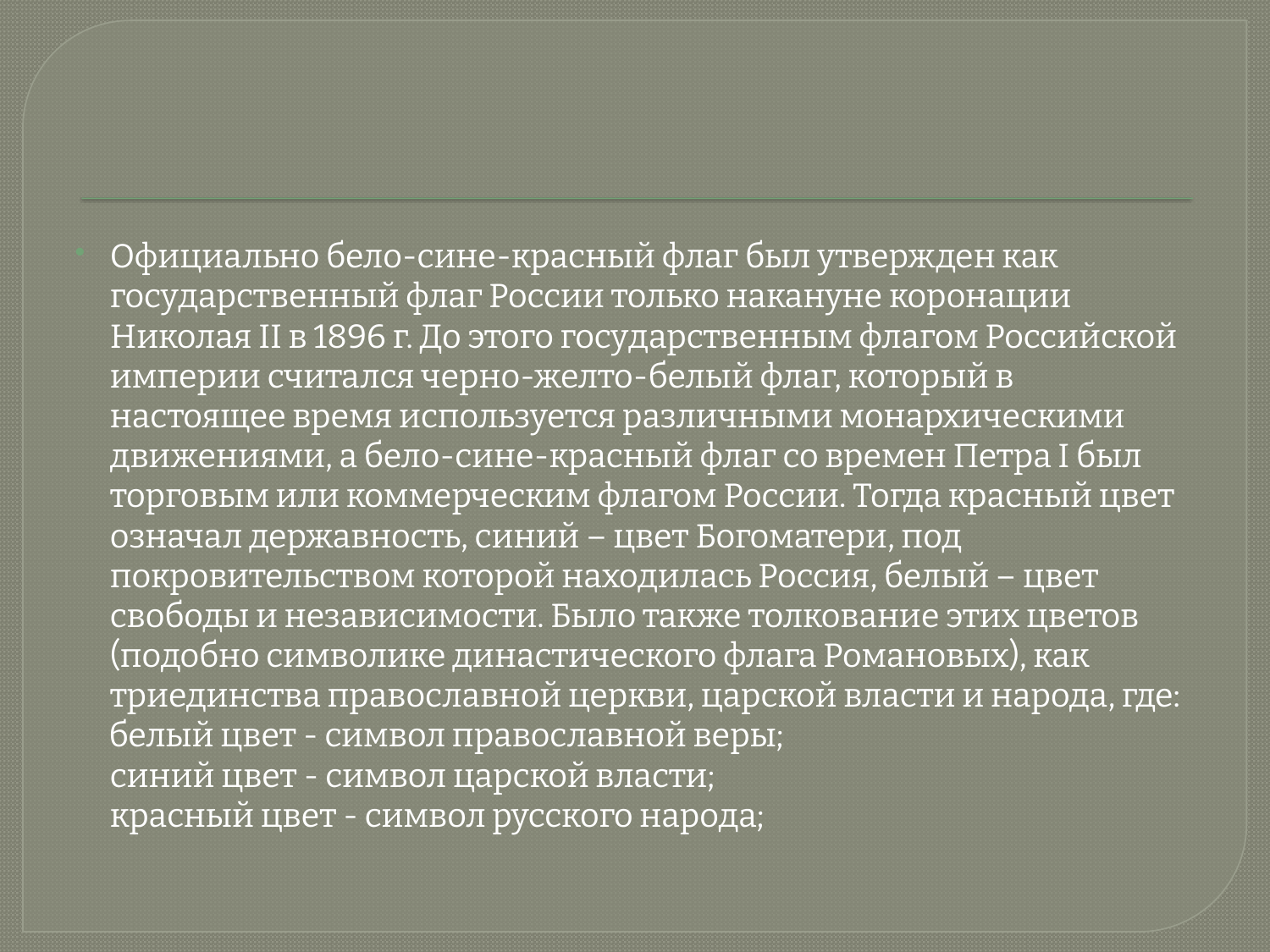

#
Официально бело-сине-красный флаг был утвержден как государственный флаг России только накануне коронации Николая II в 1896 г. До этого государственным флагом Российской империи считался черно-желто-белый флаг, который в настоящее время используется различными монархическими движениями, а бело-сине-красный флаг со времен Петра I был торговым или коммерческим флагом России. Тогда красный цвет означал державность, синий – цвет Богоматери, под покровительством которой находилась Россия, белый – цвет свободы и независимости. Было также толкование этих цветов (подобно символике династического флага Романовых), как триединства православной церкви, царской власти и народа, где:
     белый цвет - символ православной веры;
синий цвет - символ царской власти;
красный цвет - символ русского народа;